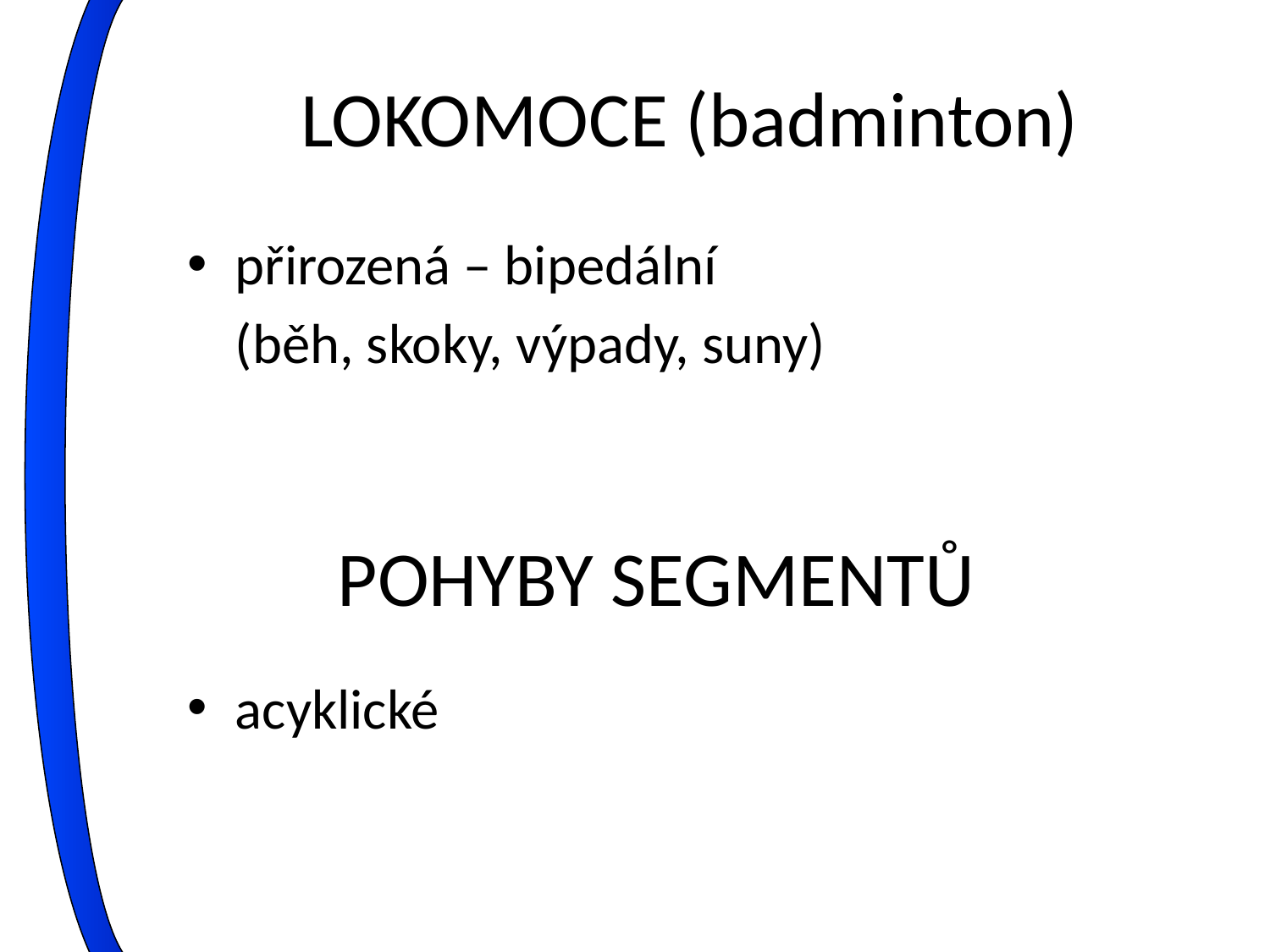

# LOKOMOCE (badminton)
přirozená – bipedální
	(běh, skoky, výpady, suny)

POHYBY SEGMENTŮ
acyklické